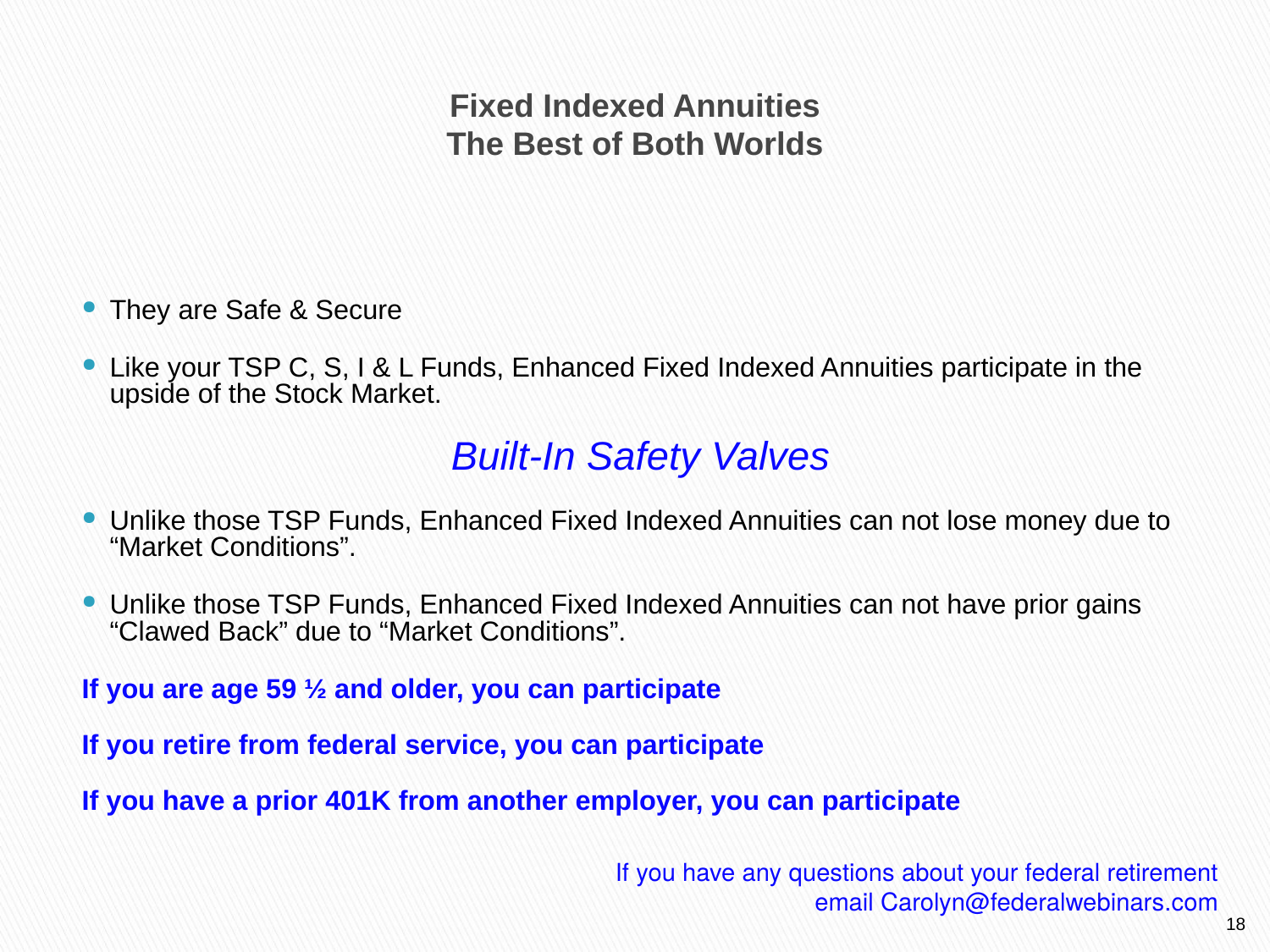

# Fixed Indexed Annuities The Best of Both Worlds

They are Safe & Secure

Like your TSP C, S, I & L Funds, Enhanced Fixed Indexed Annuities participate in the upside of the Stock Market.

Built-In Safety Valves

Unlike those TSP Funds, Enhanced Fixed Indexed Annuities can not lose money due to “Market Conditions”.

Unlike those TSP Funds, Enhanced Fixed Indexed Annuities can not have prior gains “Clawed Back” due to “Market Conditions”.

If you are age 59 ½ and older, you can participate
If you retire from federal service, you can participate
If you have a prior 401K from another employer, you can participate
If you have any questions about your federal retirement
email Carolyn@federalwebinars.com
18